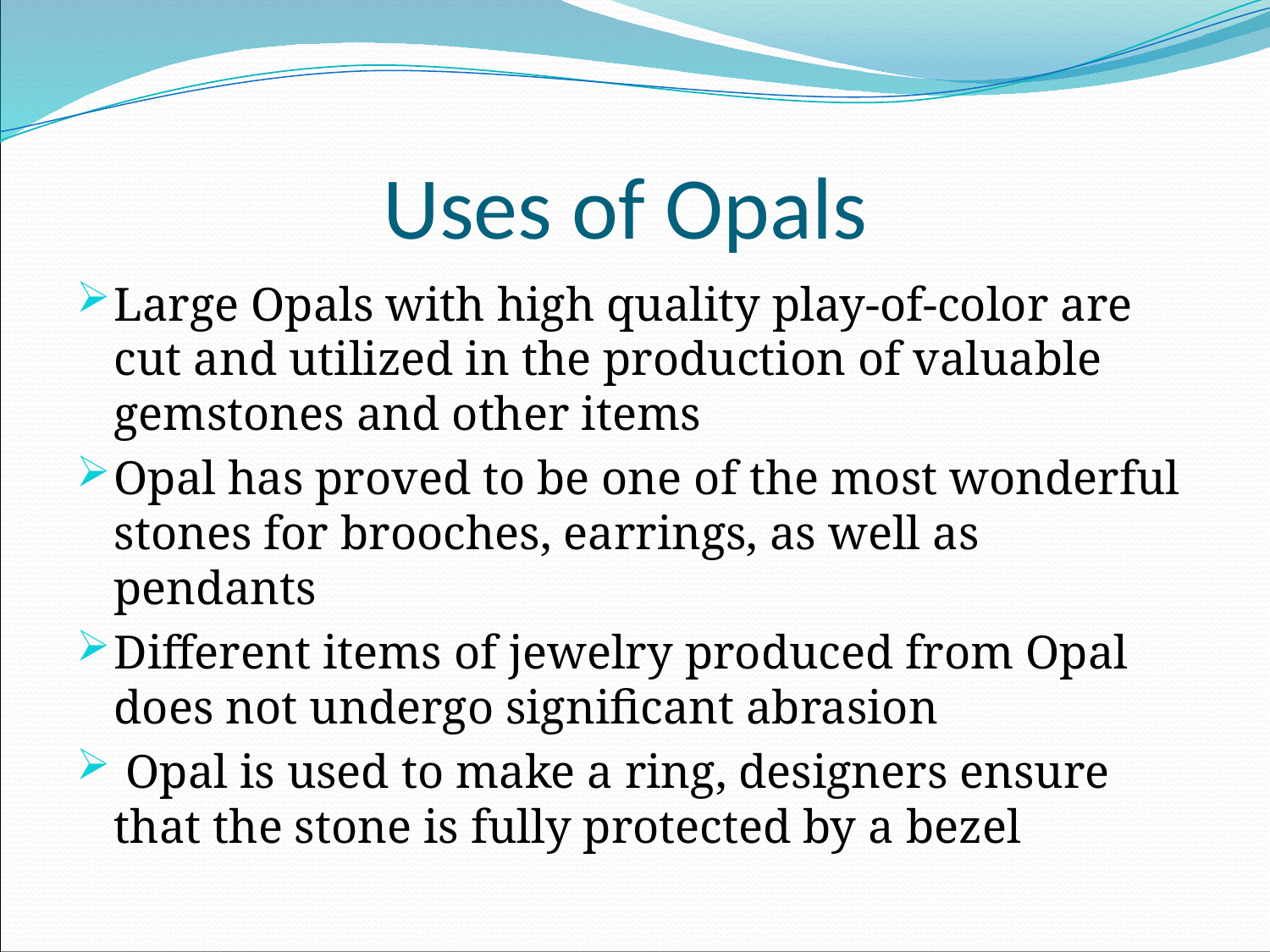

# Uses of Opals
Large Opals with high quality play-of-color are cut and utilized in the production of valuable gemstones and other items
Opal has proved to be one of the most wonderful stones for brooches, earrings, as well as pendants
Different items of jewelry produced from Opal does not undergo significant abrasion
 Opal is used to make a ring, designers ensure that the stone is fully protected by a bezel